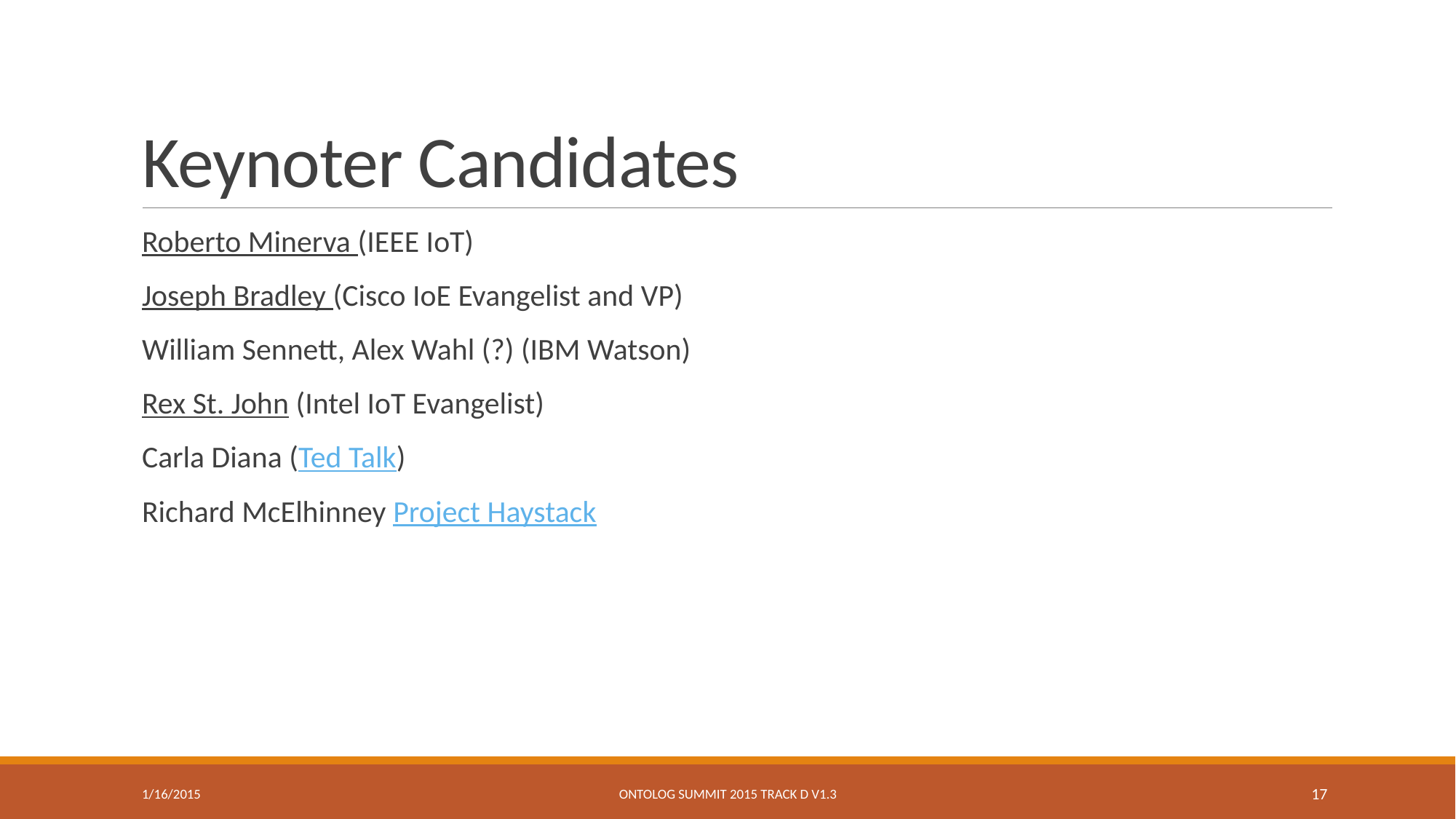

# Keynoter Candidates
Roberto Minerva (IEEE IoT)
Joseph Bradley (Cisco IoE Evangelist and VP)
William Sennett, Alex Wahl (?) (IBM Watson)
Rex St. John (Intel IoT Evangelist)
Carla Diana (Ted Talk)
Richard McElhinney Project Haystack
1/16/2015
Ontolog Summit 2015 Track D v1.3
17